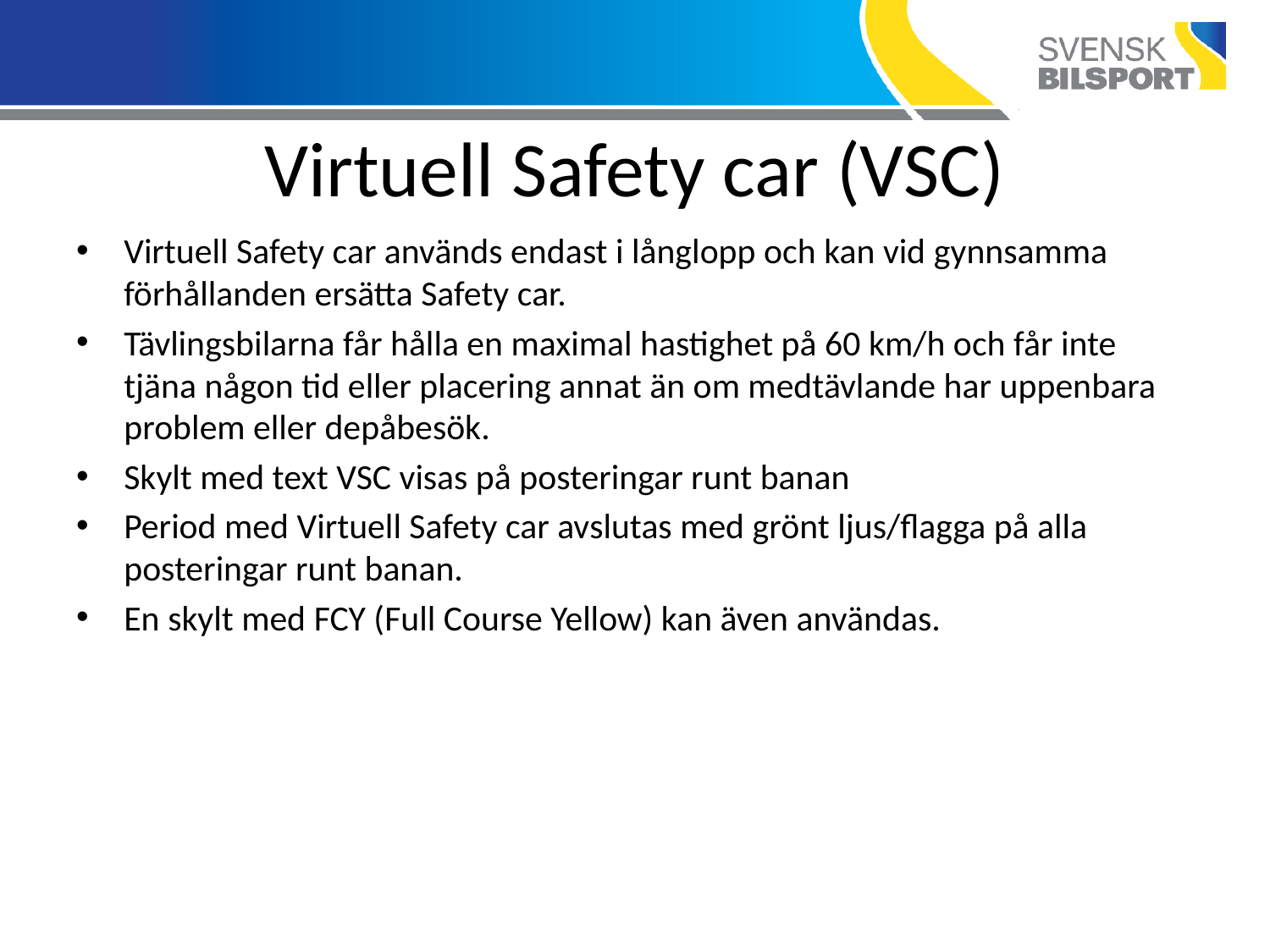

# Virtuell Safety car (VSC)
Virtuell Safety car används endast i långlopp och kan vid gynnsamma förhållanden ersätta Safety car.
Tävlingsbilarna får hålla en maximal hastighet på 60 km/h och får inte tjäna någon tid eller placering annat än om medtävlande har uppenbara problem eller depåbesök.
Skylt med text VSC visas på posteringar runt banan
Period med Virtuell Safety car avslutas med grönt ljus/flagga på alla posteringar runt banan.
En skylt med FCY (Full Course Yellow) kan även användas.